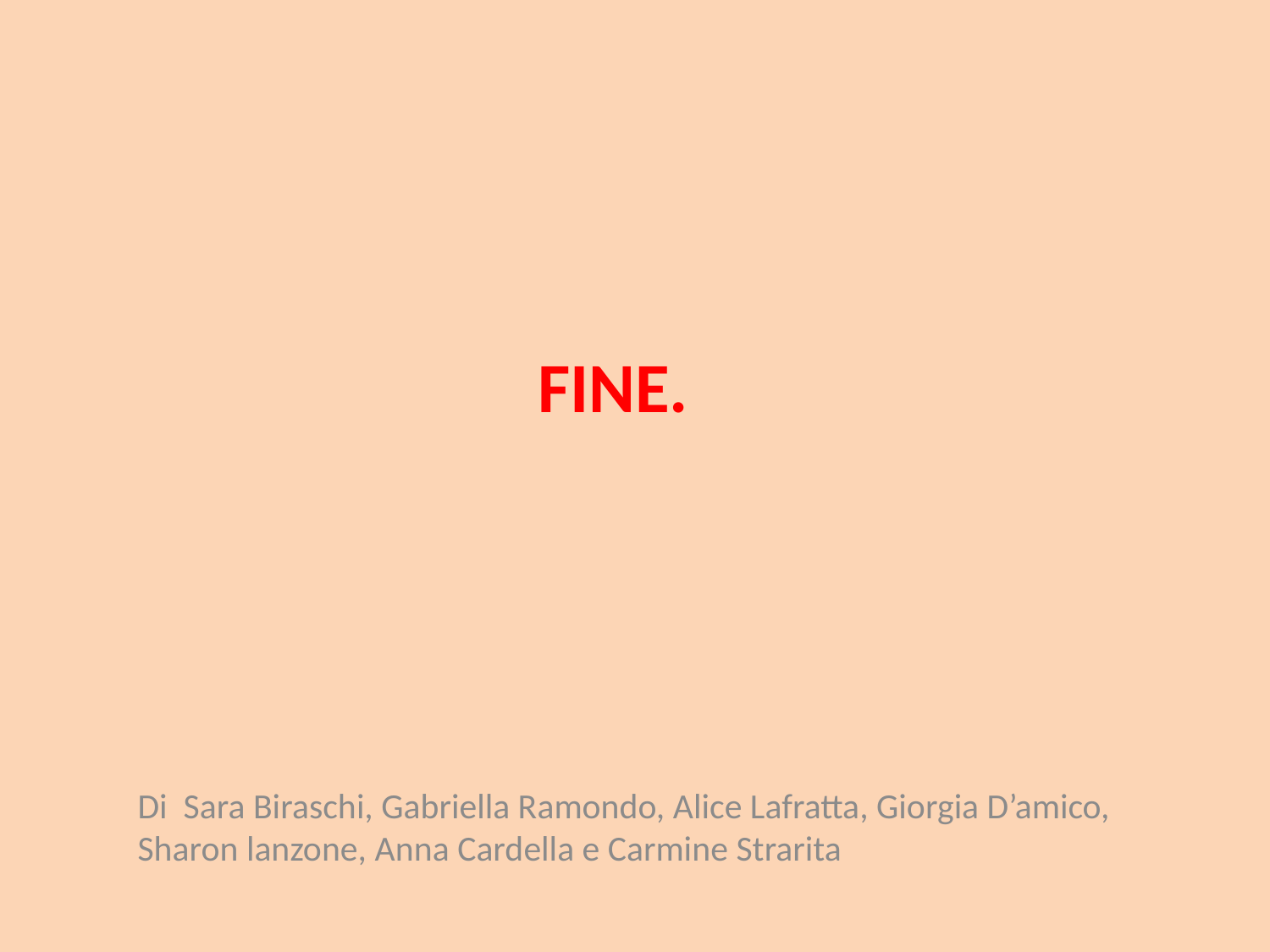

# Fine.
Di  Sara Biraschi, Gabriella Ramondo, Alice Lafratta, Giorgia D’amico, Sharon lanzone, Anna Cardella e Carmine Strarita